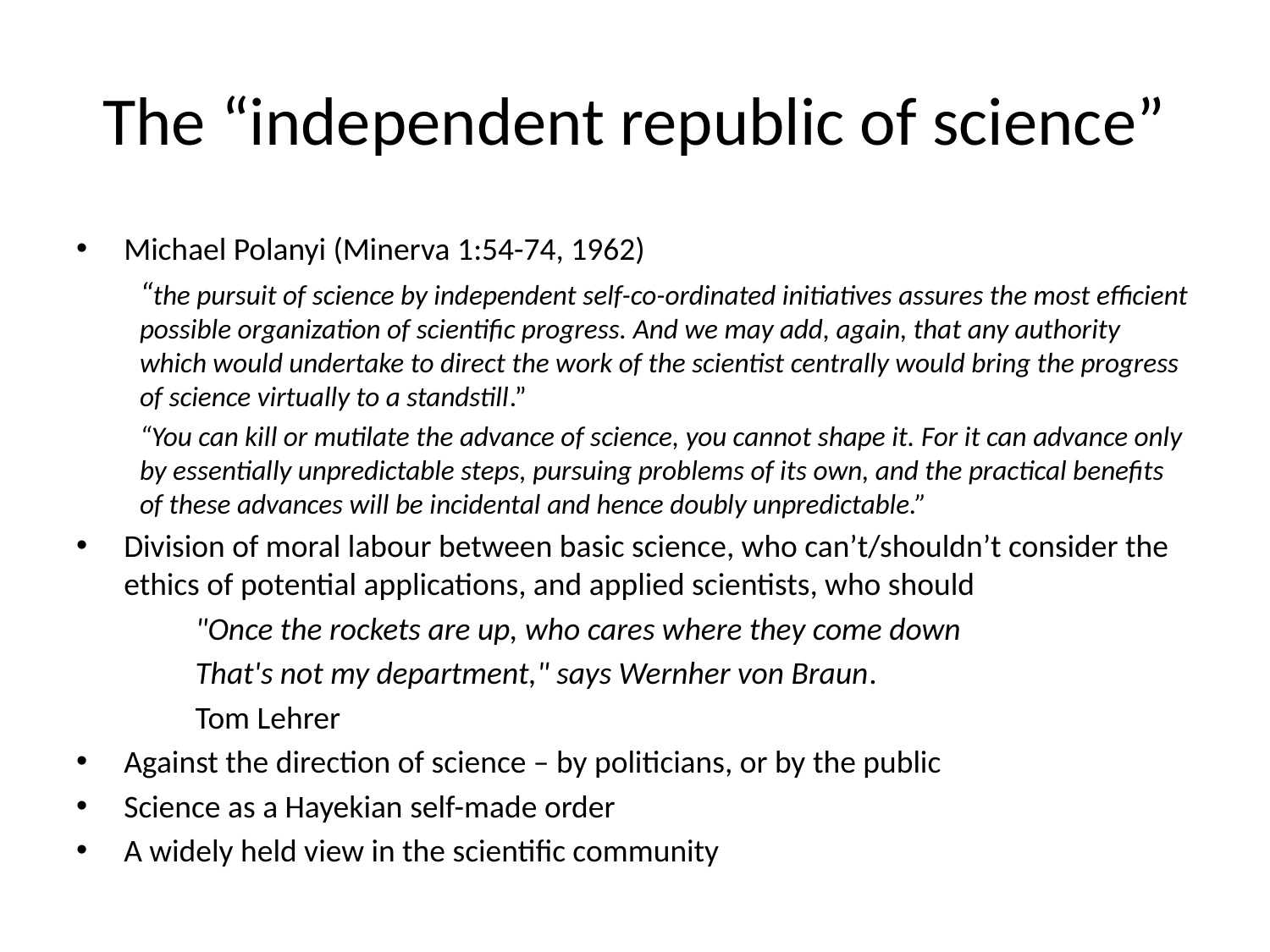

# The “independent republic of science”
Michael Polanyi (Minerva 1:54-74, 1962)
“the pursuit of science by independent self-co-ordinated initiatives assures the most efficient possible organization of scientific progress. And we may add, again, that any authority which would undertake to direct the work of the scientist centrally would bring the progress of science virtually to a standstill.”
“You can kill or mutilate the advance of science, you cannot shape it. For it can advance only by essentially unpredictable steps, pursuing problems of its own, and the practical benefits of these advances will be incidental and hence doubly unpredictable.”
Division of moral labour between basic science, who can’t/shouldn’t consider the ethics of potential applications, and applied scientists, who should
"Once the rockets are up, who cares where they come down
That's not my department," says Wernher von Braun.
Tom Lehrer
Against the direction of science – by politicians, or by the public
Science as a Hayekian self-made order
A widely held view in the scientific community